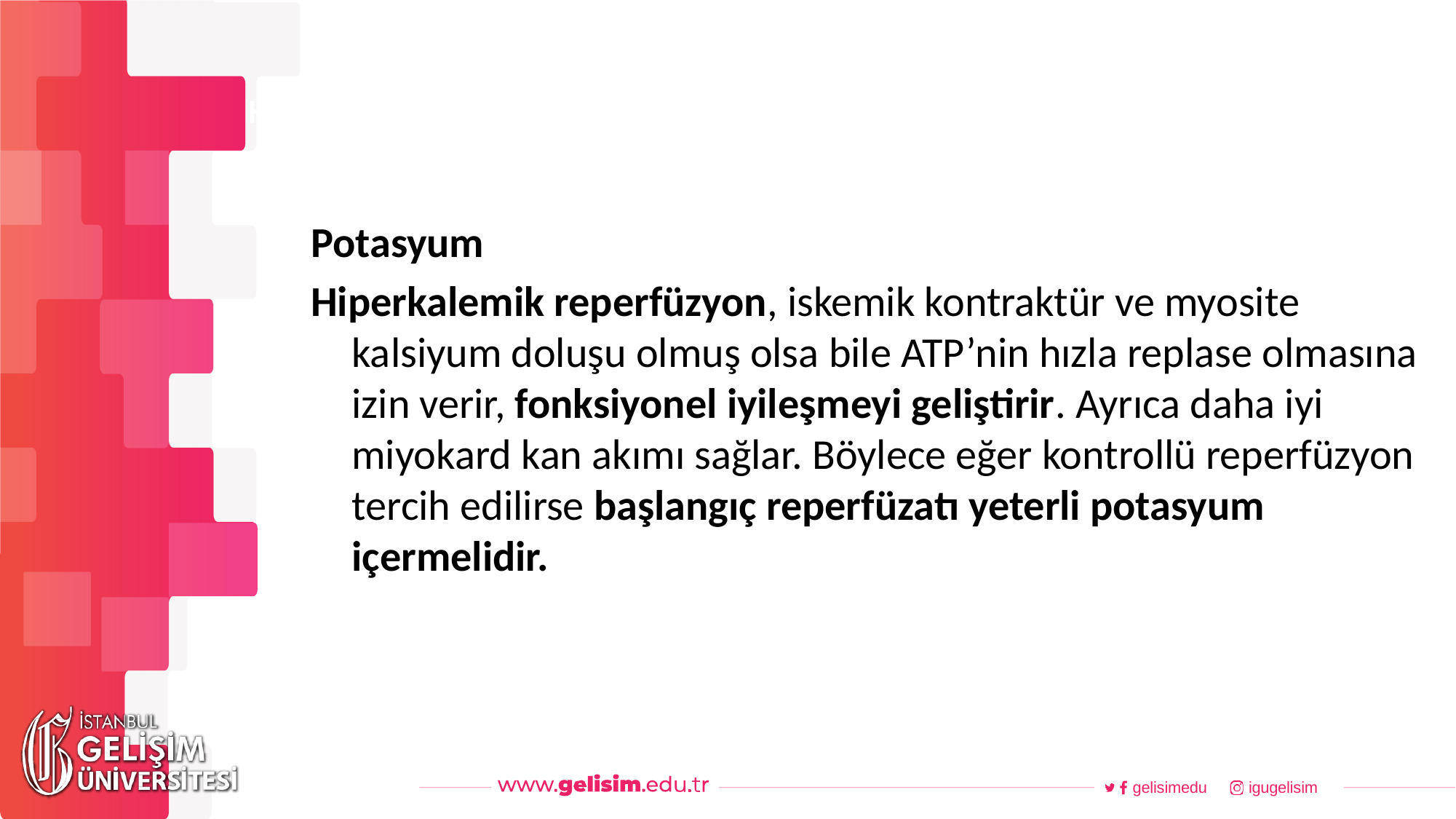

#
Haftalık Akış
Potasyum
Hiperkalemik reperfüzyon, iskemik kontraktür ve myosite kalsiyum doluşu olmuş olsa bile ATP’nin hızla replase olmasına izin verir, fonksiyonel iyileşmeyi geliştirir. Ayrıca daha iyi miyokard kan akımı sağlar. Böylece eğer kontrollü reperfüzyon tercih edilirse başlangıç reperfüzatı yeterli potasyum içermelidir.

gelisimedu
igugelisim